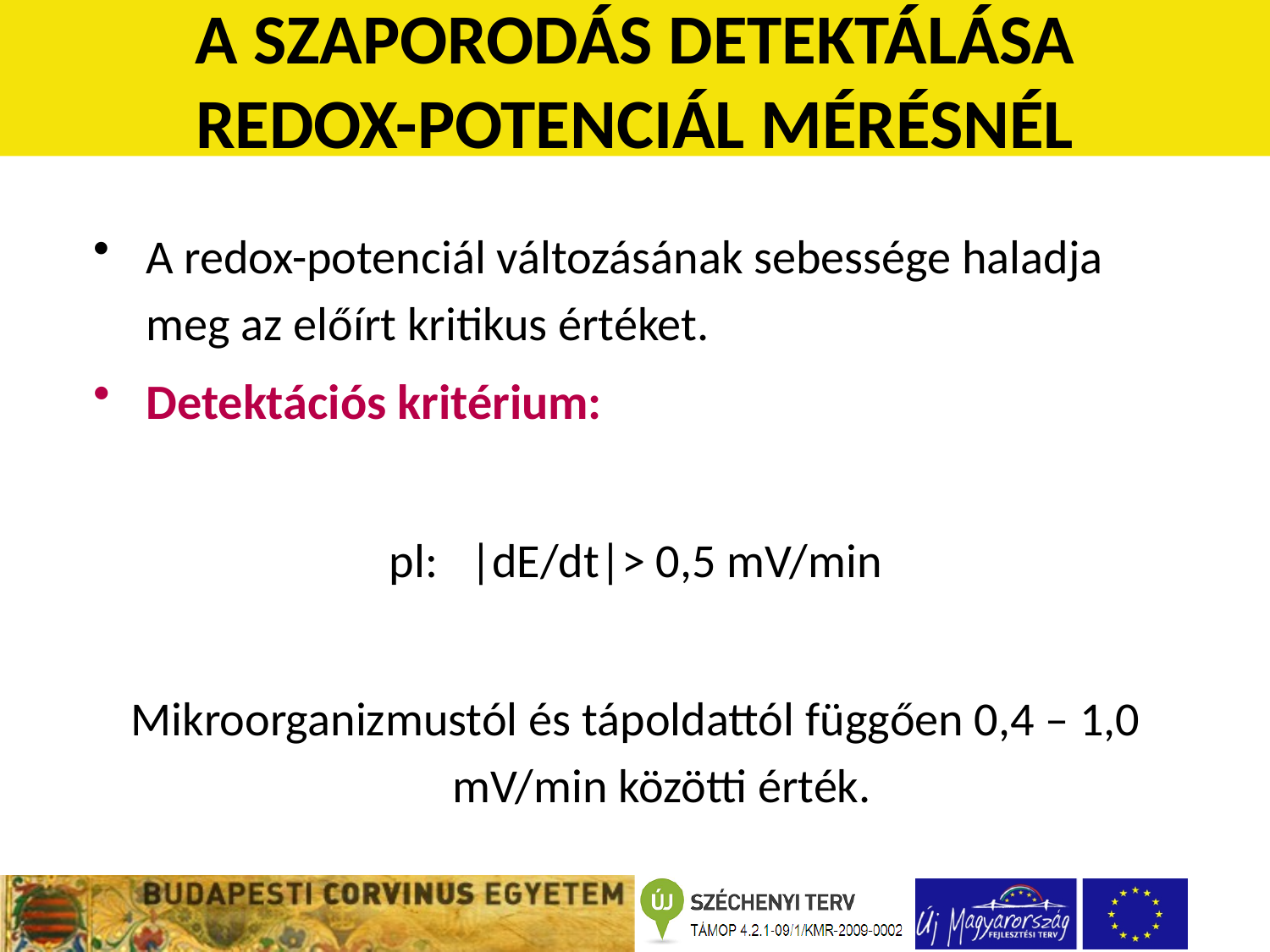

A SZAPORODÁS DETEKTÁLÁSA
REDOX-POTENCIÁL MÉRÉSNÉL
A redox-potenciál változásának sebessége haladja meg az előírt kritikus értéket.
Detektációs kritérium:

pl:   |dE/dt|> 0,5 mV/min

Mikroorganizmustól és tápoldattól függően 0,4 – 1,0 mV/min közötti érték.